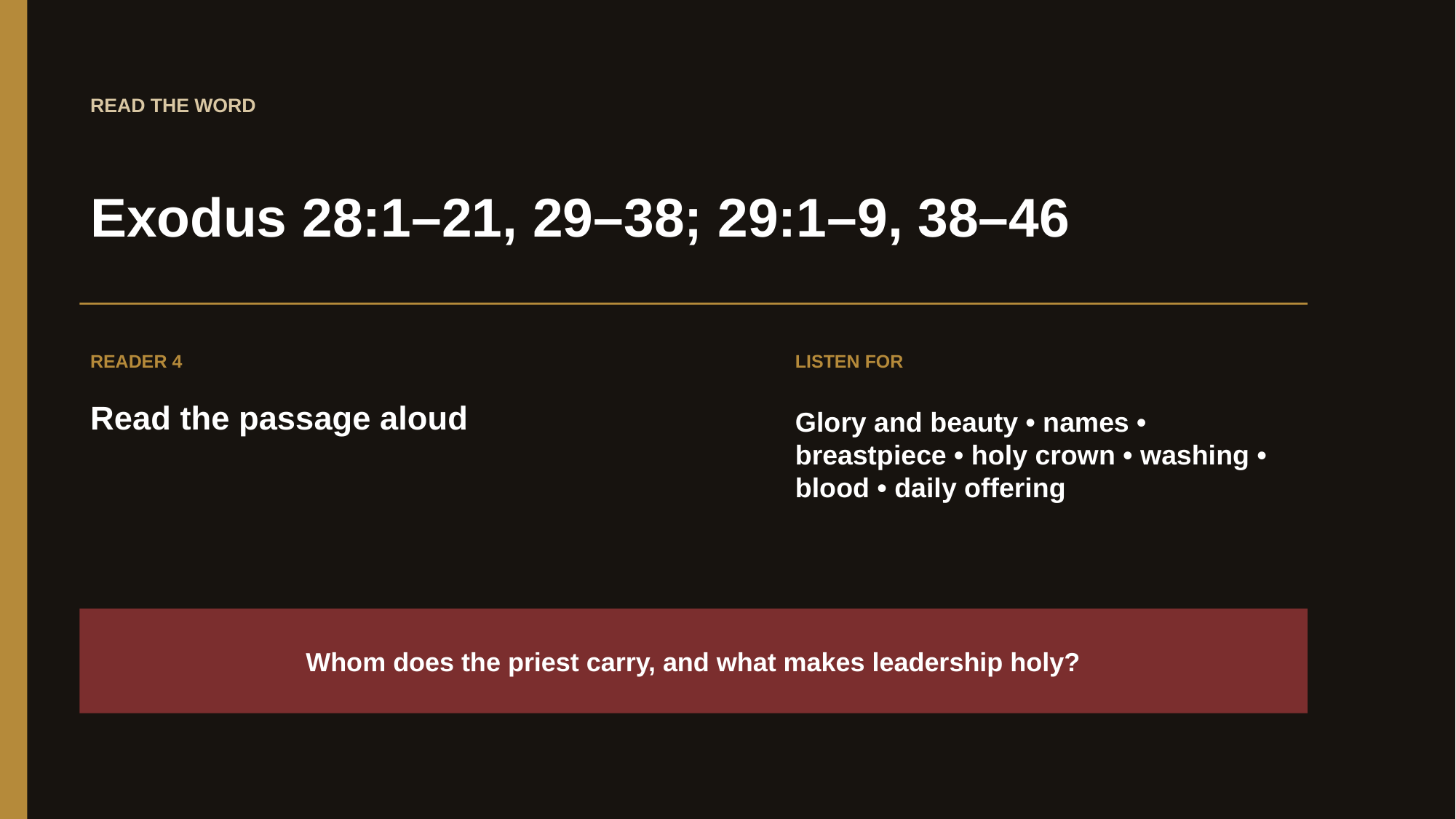

READ THE WORD
Exodus 28:1–21, 29–38; 29:1–9, 38–46

READER 4
LISTEN FOR
Read the passage aloud
Glory and beauty • names • breastpiece • holy crown • washing • blood • daily offering

Whom does the priest carry, and what makes leadership holy?